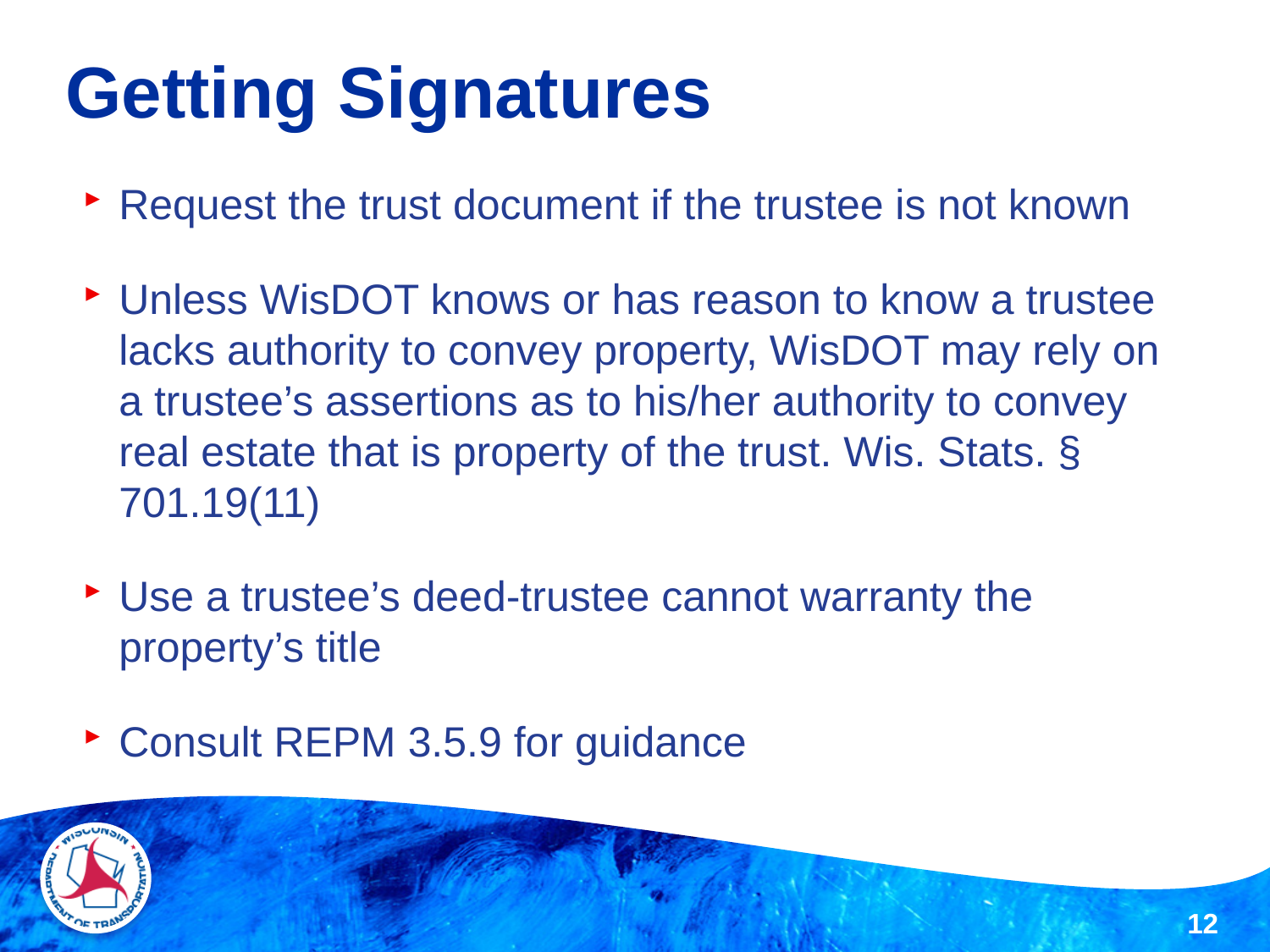

# Getting Signatures
Request the trust document if the trustee is not known

Unless WisDOT knows or has reason to know a trustee lacks authority to convey property, WisDOT may rely on a trustee’s assertions as to his/her authority to convey real estate that is property of the trust. Wis. Stats. § 701.19(11)

Use a trustee’s deed-trustee cannot warranty the property’s title

Consult REPM 3.5.9 for guidance
12